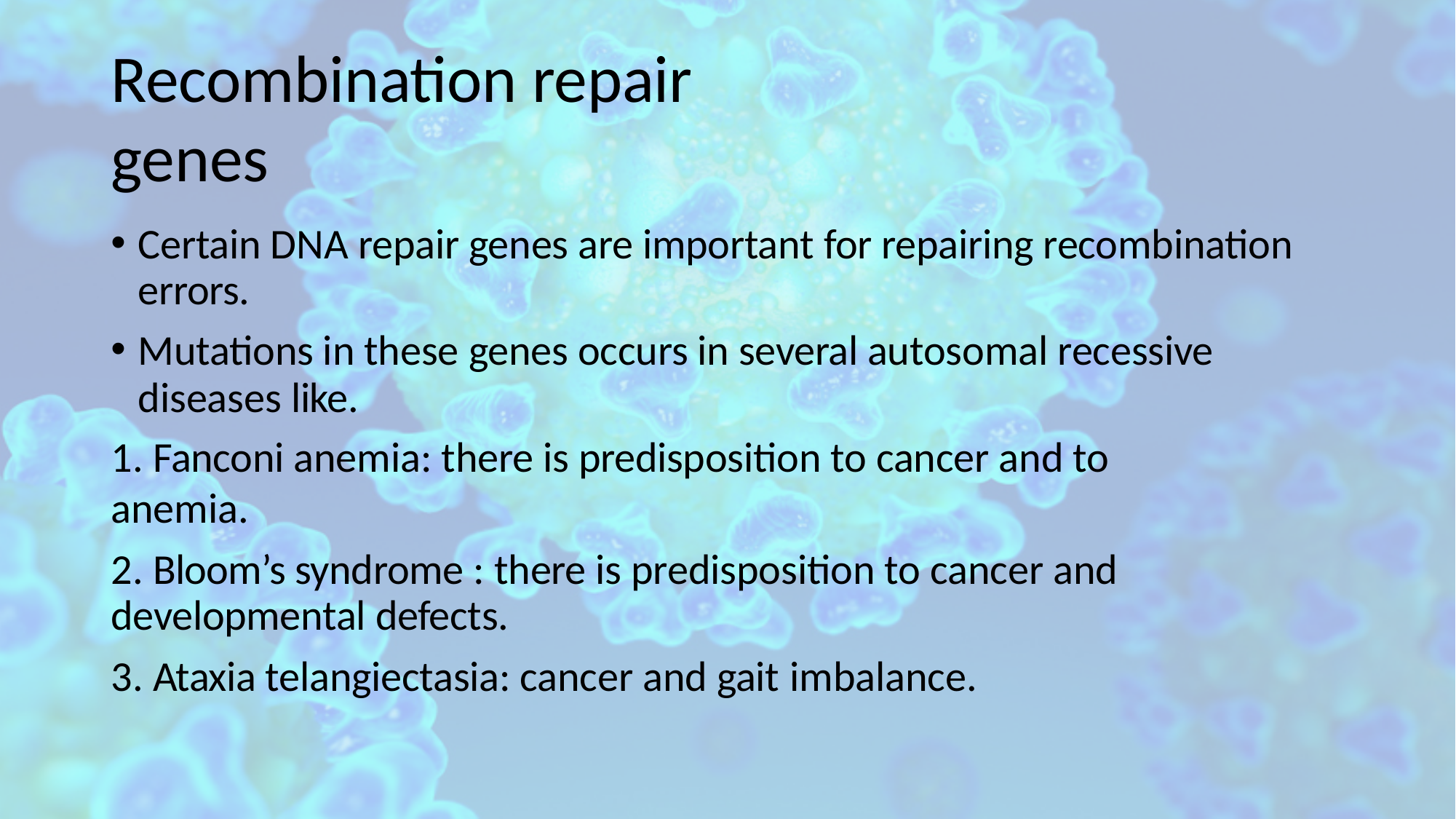

# Recombination repair genes
Certain DNA repair genes are important for repairing recombination  errors.
Mutations in these genes occurs in several autosomal recessive  diseases like.
1. Fanconi anemia: there is predisposition to cancer and to anemia.
2. Bloom’s syndrome : there is predisposition to cancer and  developmental defects.
3. Ataxia telangiectasia: cancer and gait imbalance.